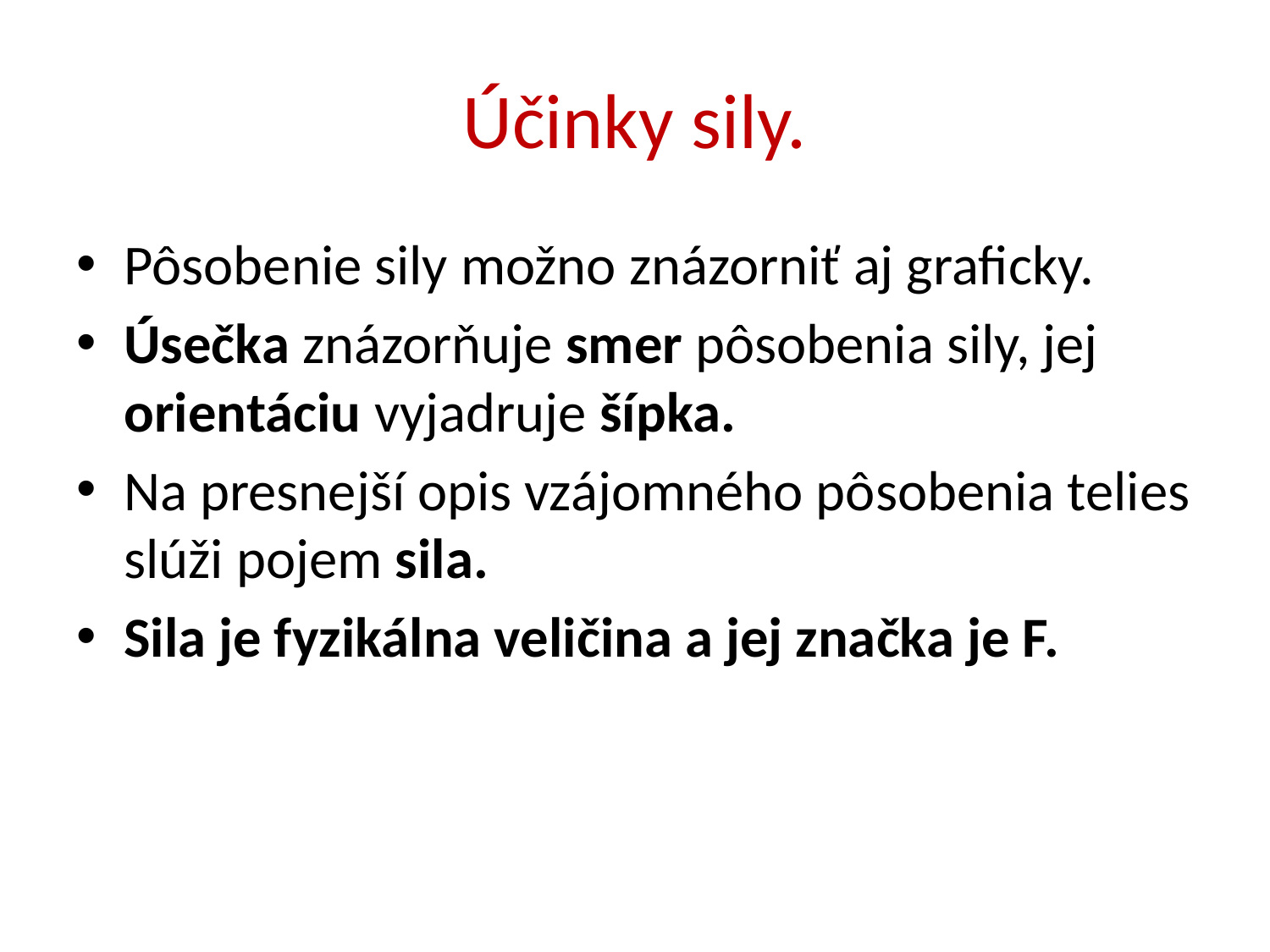

# Účinky sily.
Pôsobenie sily možno znázorniť aj graficky.
Úsečka znázorňuje smer pôsobenia sily, jej orientáciu vyjadruje šípka.
Na presnejší opis vzájomného pôsobenia telies slúži pojem sila.
Sila je fyzikálna veličina a jej značka je F.